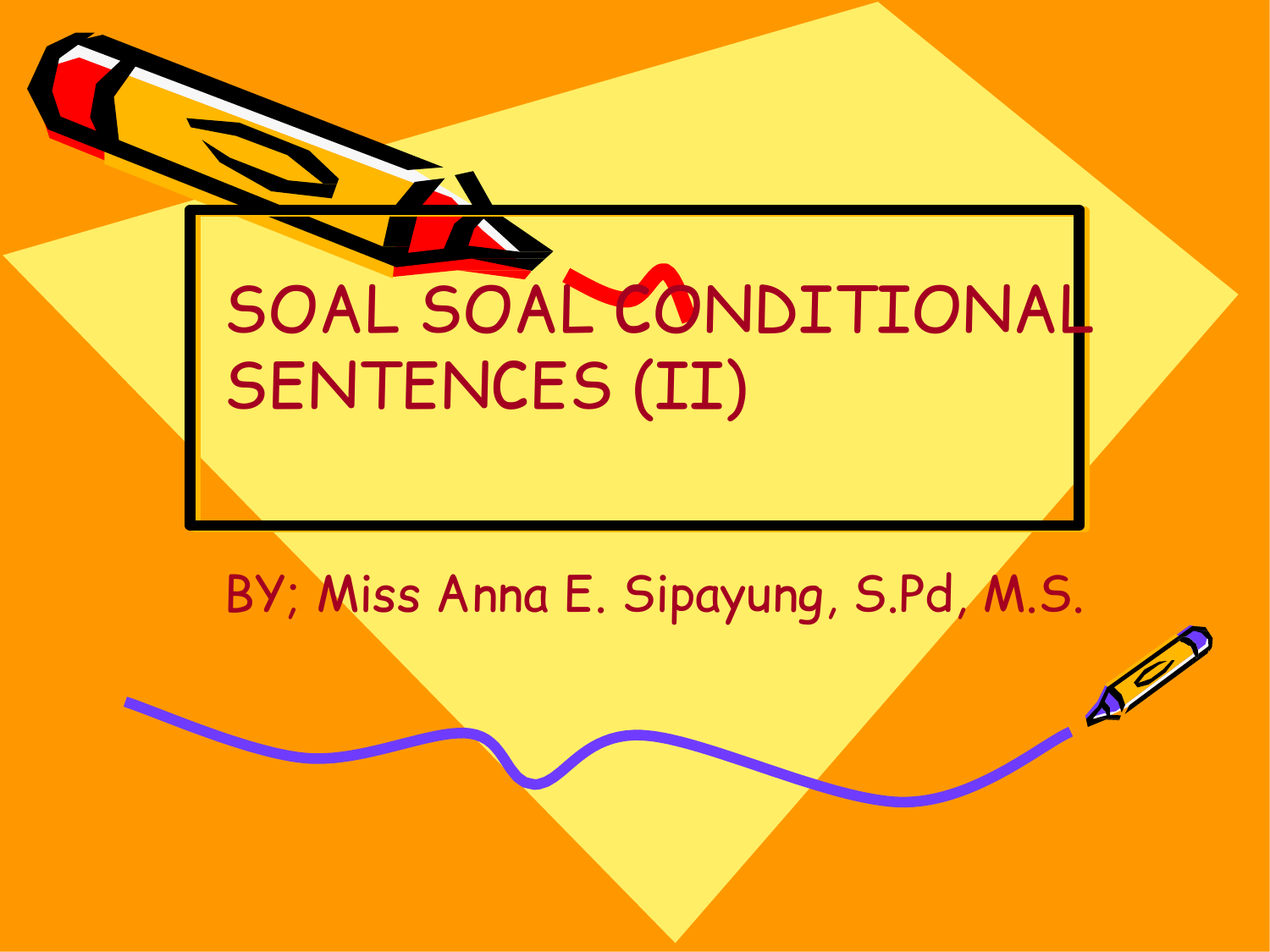

SOAL SOAL CONDITIONAL SENTENCES (II)

BY; Miss Anna E. Sipayung, S.Pd, M.S.